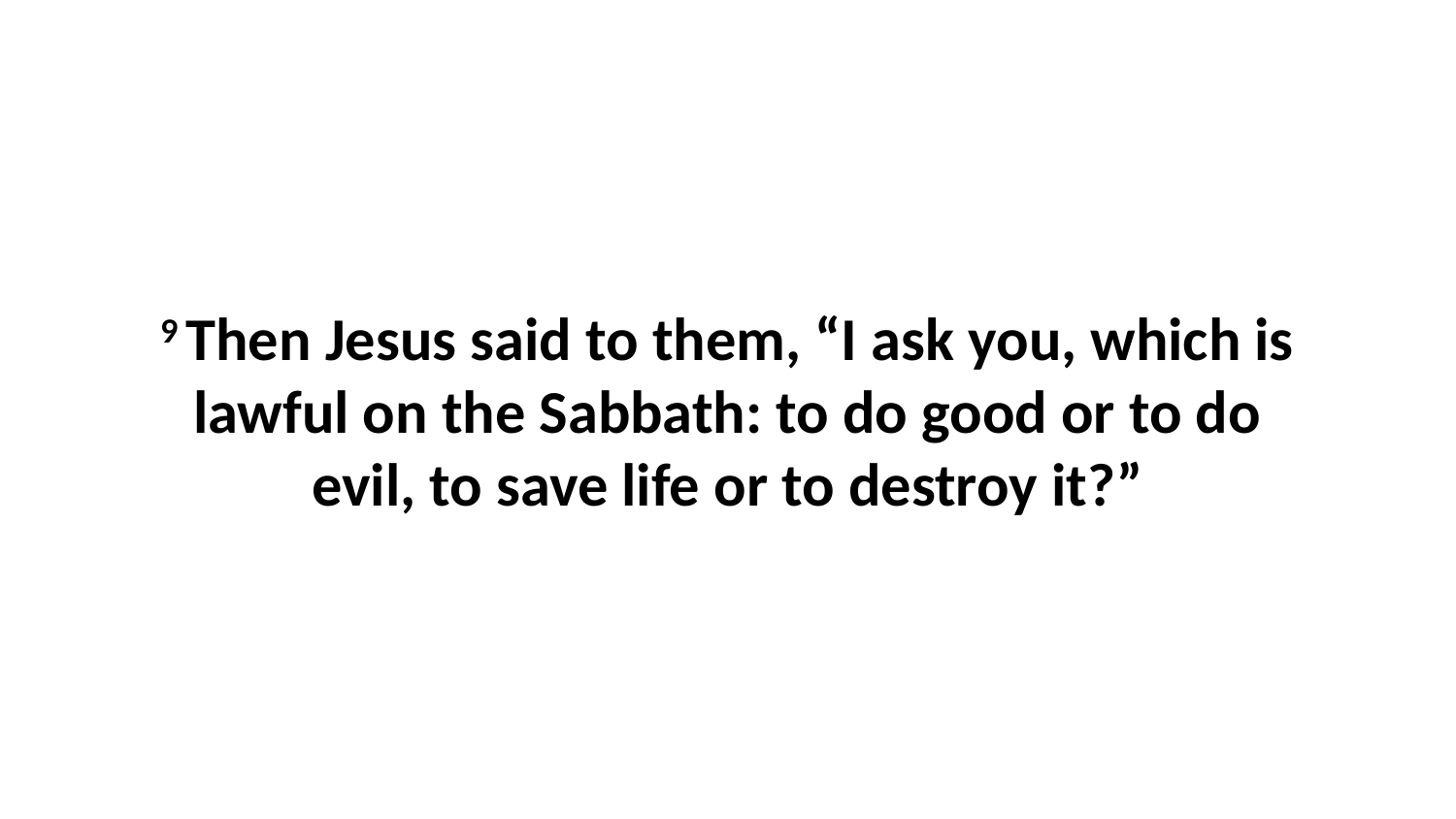

9 Then Jesus said to them, “I ask you, which is lawful on the Sabbath: to do good or to do evil, to save life or to destroy it?”